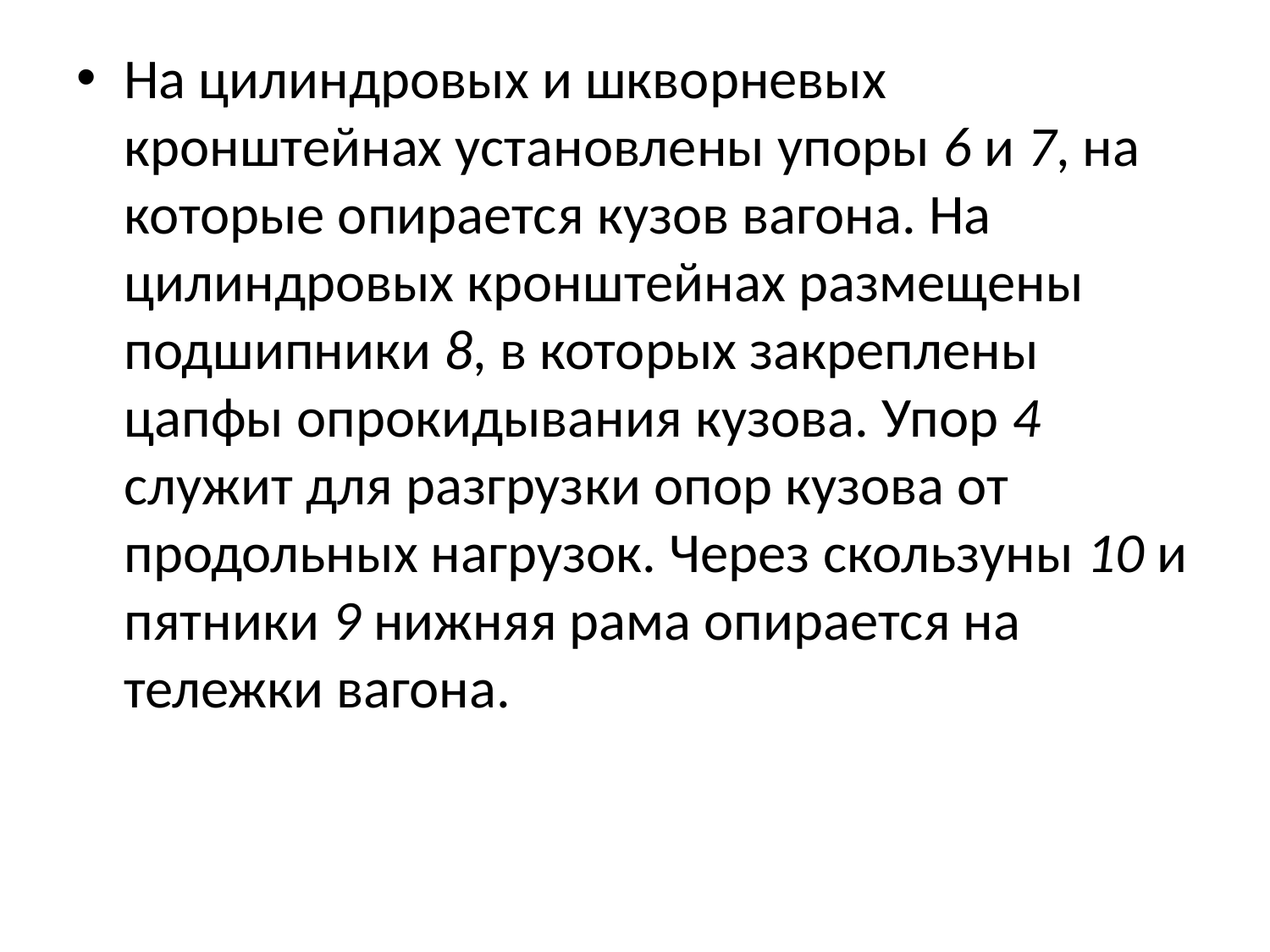

На цилиндровых и шкворневых кронштейнах установлены упоры 6 и 7, на которые опирается кузов вагона. На цилиндровых кронштейнах размещены подшипники 8, в которых закреплены цапфы опрокидывания кузова. Упор 4 служит для разгрузки опор кузова от продольных нагрузок. Через скользуны 10 и пятники 9 нижняя рама опирается на тележки вагона.